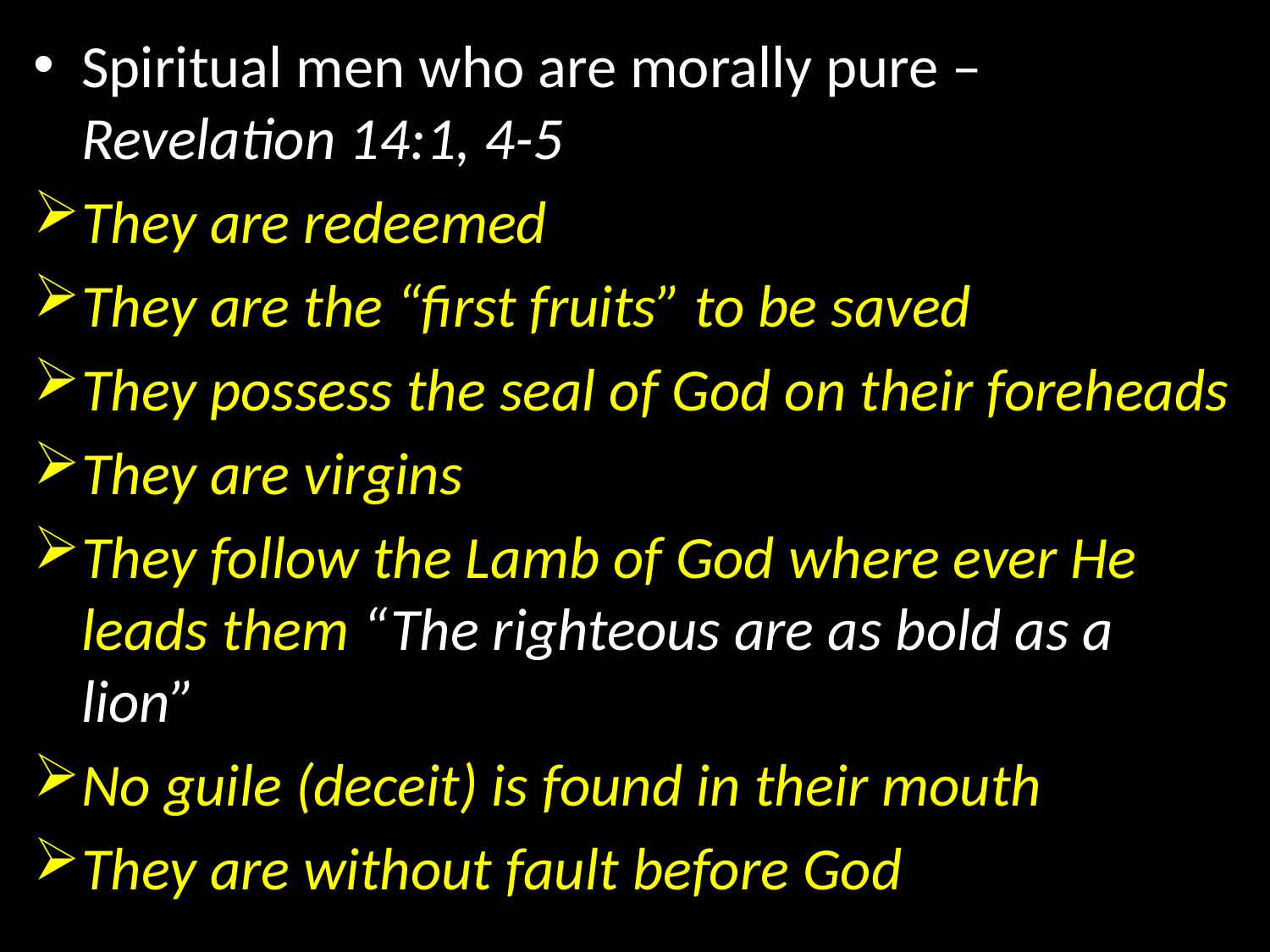

Spiritual men who are morally pure – Revelation 14:1, 4-5
They are redeemed
They are the “first fruits” to be saved
They possess the seal of God on their foreheads
They are virgins
They follow the Lamb of God where ever He leads them “The righteous are as bold as a lion”
No guile (deceit) is found in their mouth
They are without fault before God